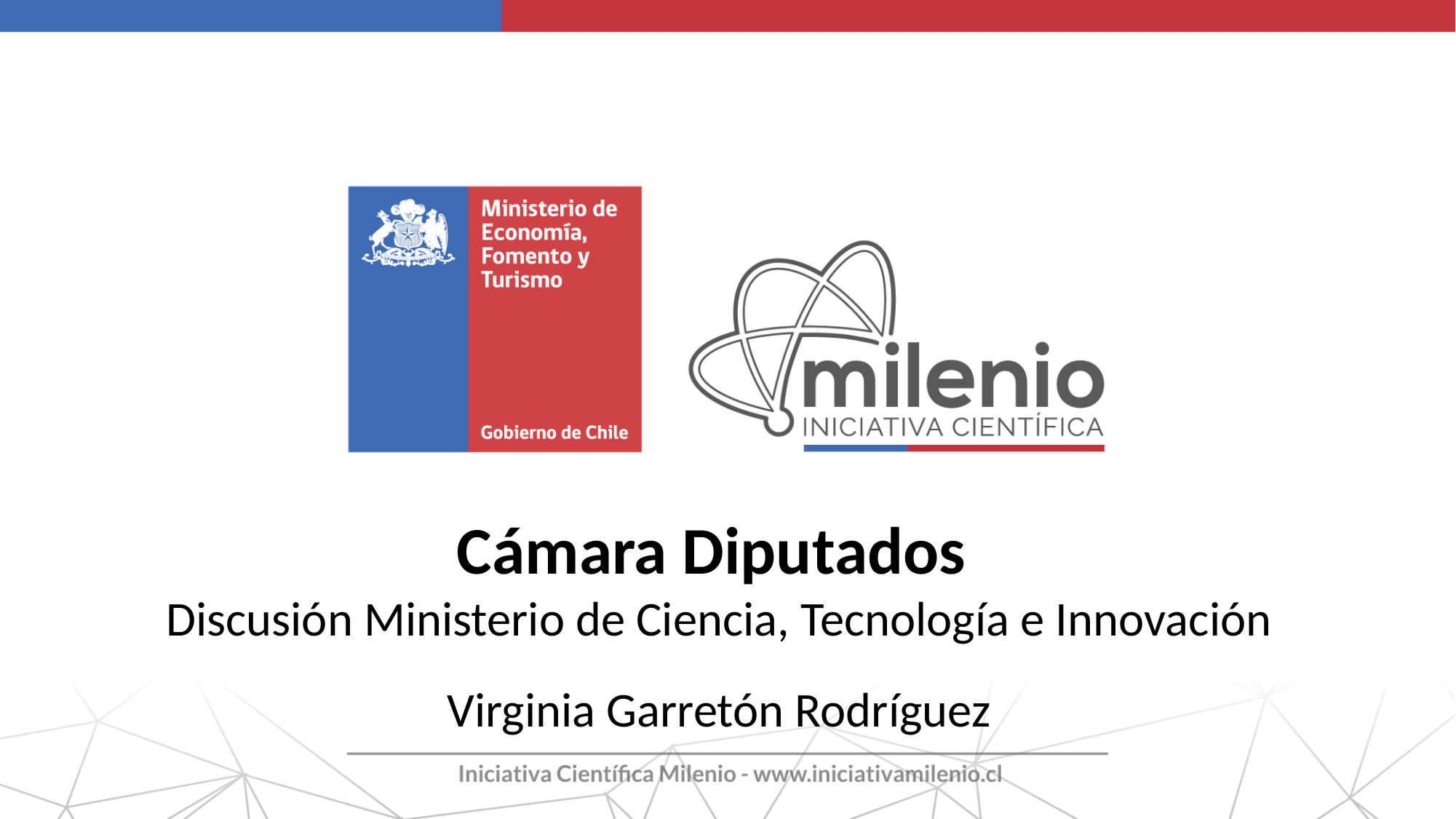

Cámara Diputados
Discusión Ministerio de Ciencia, Tecnología e Innovación

Virginia Garretón Rodríguez